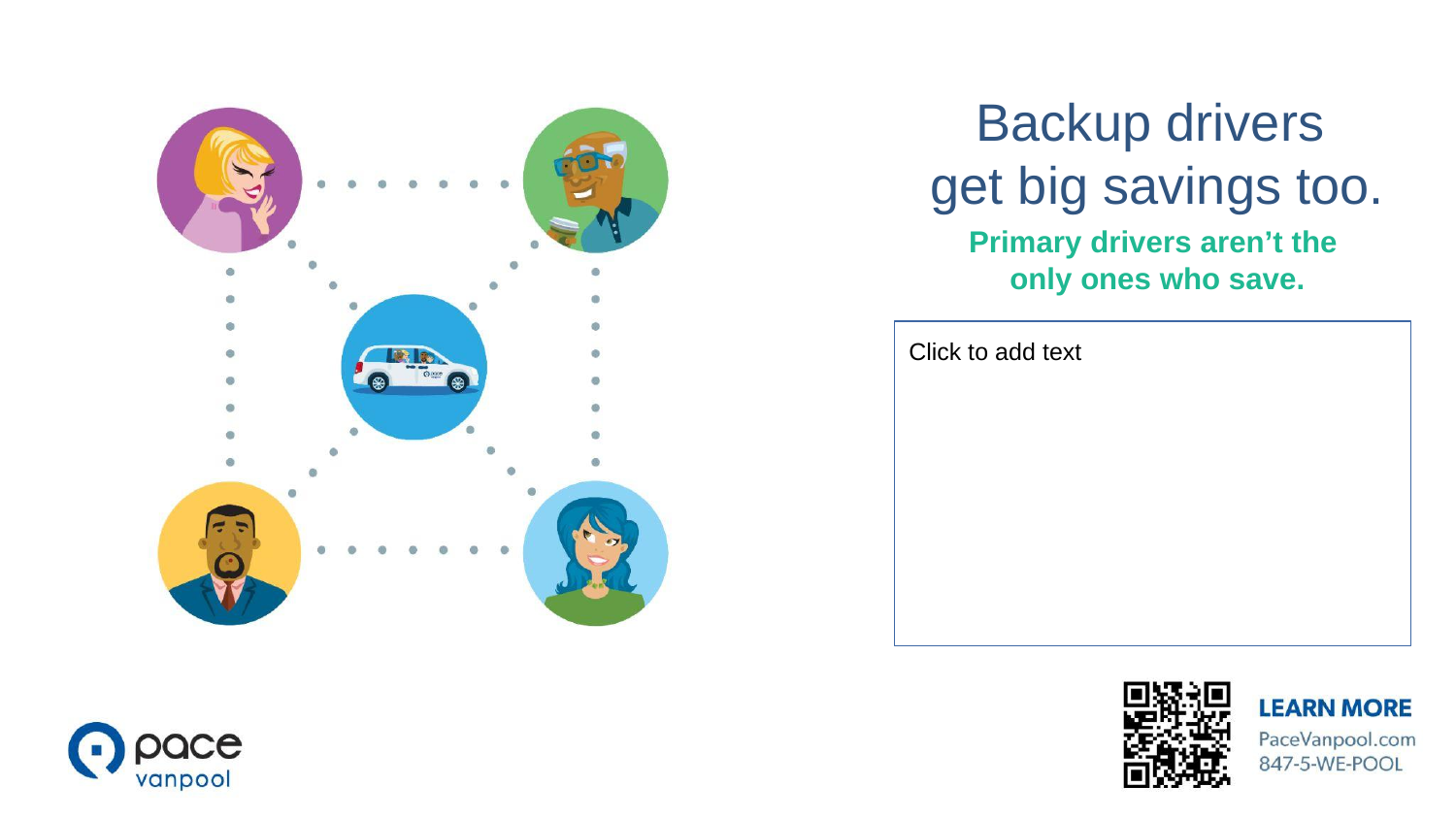

# Backup drivers get big savings too.
Primary drivers aren’t the
only ones who save.
Click to add text